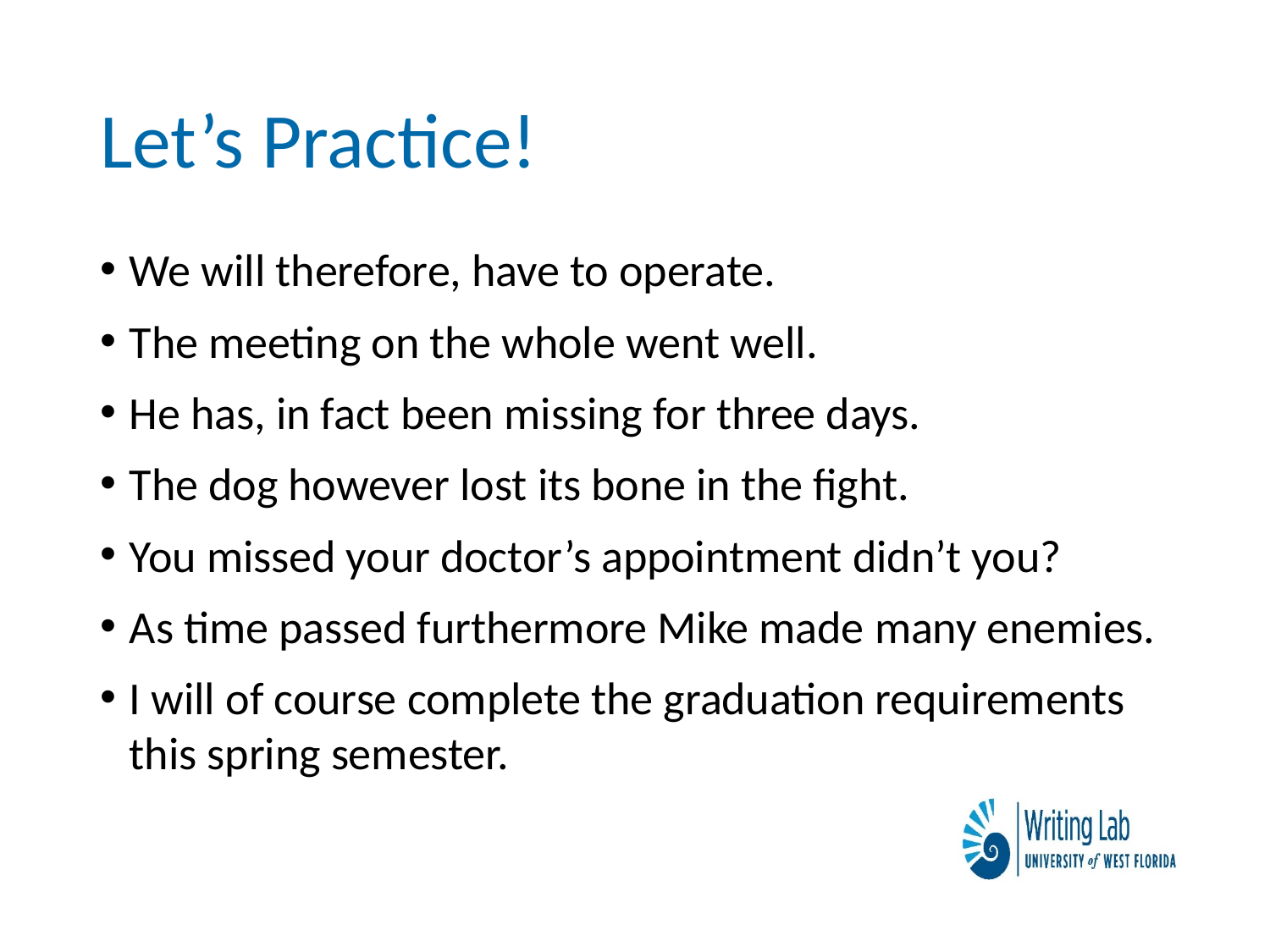

# Let’s Practice!
We will therefore, have to operate.
The meeting on the whole went well.
He has, in fact been missing for three days.
The dog however lost its bone in the fight.
You missed your doctor’s appointment didn’t you?
As time passed furthermore Mike made many enemies.
I will of course complete the graduation requirements this spring semester.